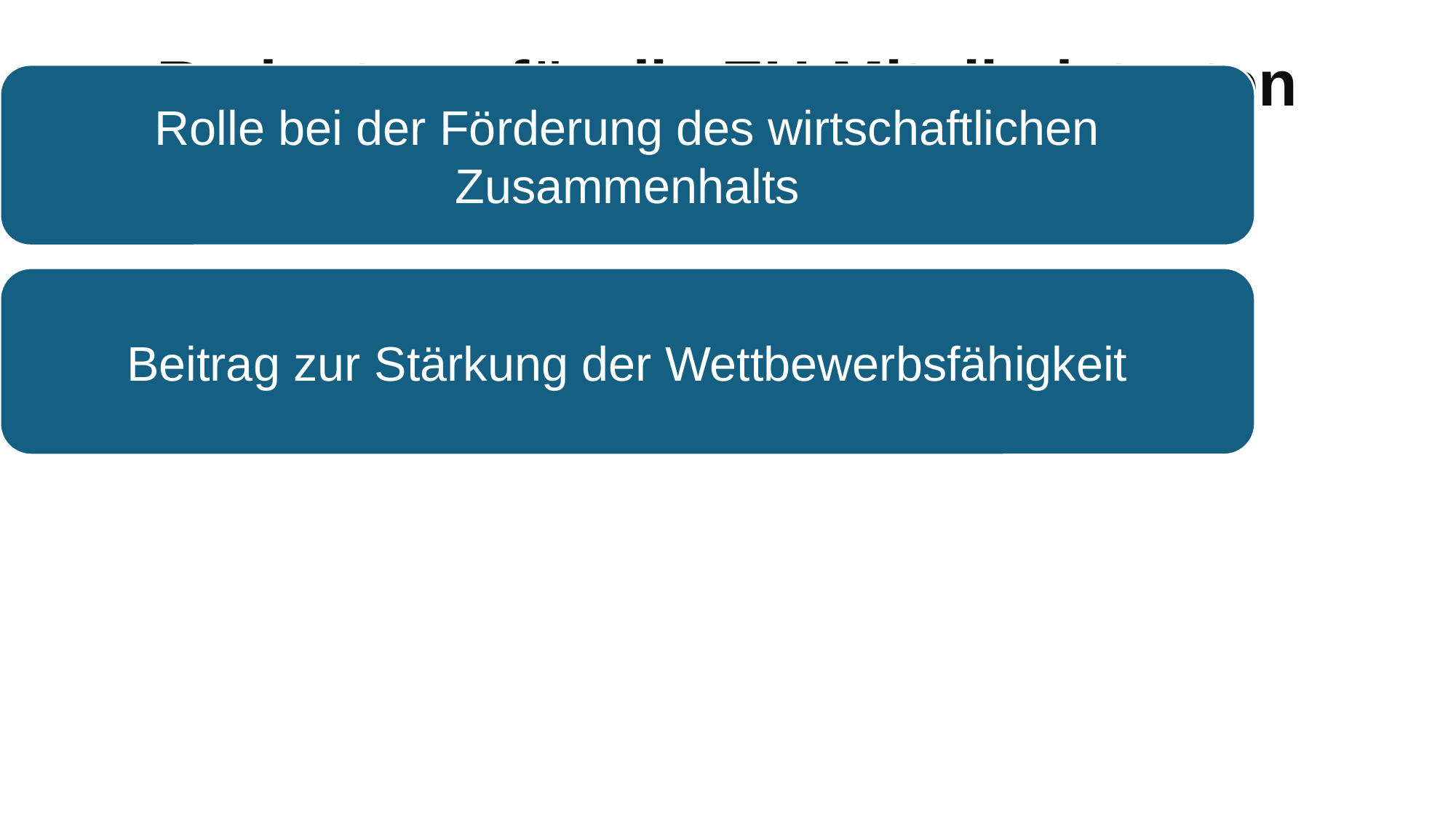

# Bedeutung für die EU-Mitgliedstaaten
Rolle bei der Förderung des wirtschaftlichen Zusammenhalts
Beitrag zur Stärkung der Wettbewerbsfähigkeit